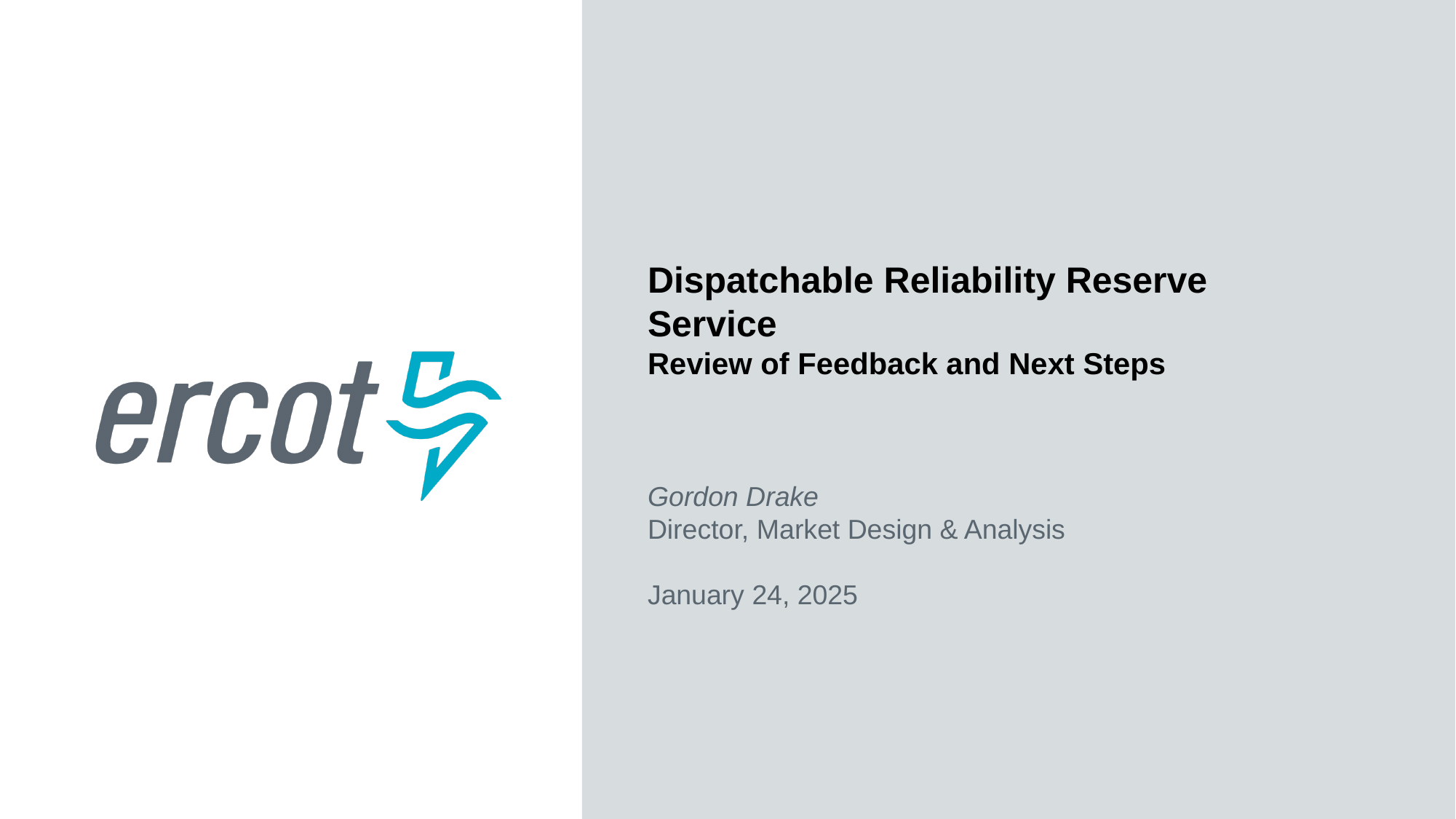

Dispatchable Reliability Reserve Service
Review of Feedback and Next Steps

Gordon Drake
Director, Market Design & Analysis

January 24, 2025